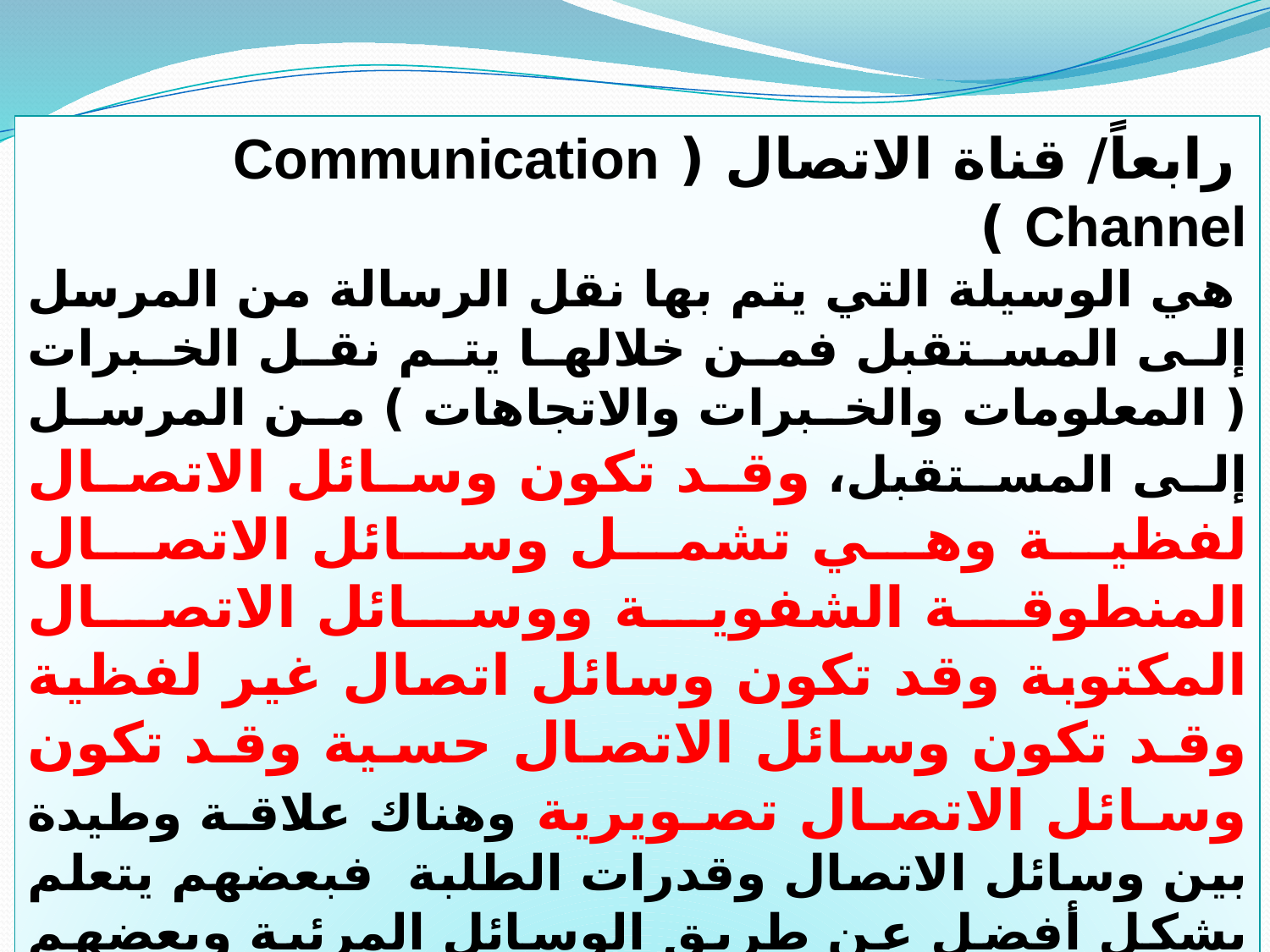

رابعاً/ قناة الاتصال ( Communication Channel )
هي الوسيلة التي يتم بها نقل الرسالة من المرسل إلى المستقبل فمن خلالها يتم نقل الخبرات ( المعلومات والخبرات والاتجاهات ) من المرسل إلى المستقبل، وقد تكون وسائل الاتصال لفظية وهي تشمل وسائل الاتصال المنطوقة الشفوية ووسائل الاتصال المكتوبة وقد تكون وسائل اتصال غير لفظية وقد تكون وسائل الاتصال حسية وقد تكون وسائل الاتصال تصويرية وهناك علاقة وطيدة بين وسائل الاتصال وقدرات الطلبة  فبعضهم يتعلم بشكل أفضل عن طريق الوسائل المرئية وبعضهم عن طريق الوسائل السمعية وآخرون عن طريق الممارسة الفعلية المباشرة وتختلف وسائل الاتصال بحسب الأهداف المرجو تحقيقها الخبرات ( المعلومات والمهارات ) المراد توصيلها أيضاً.